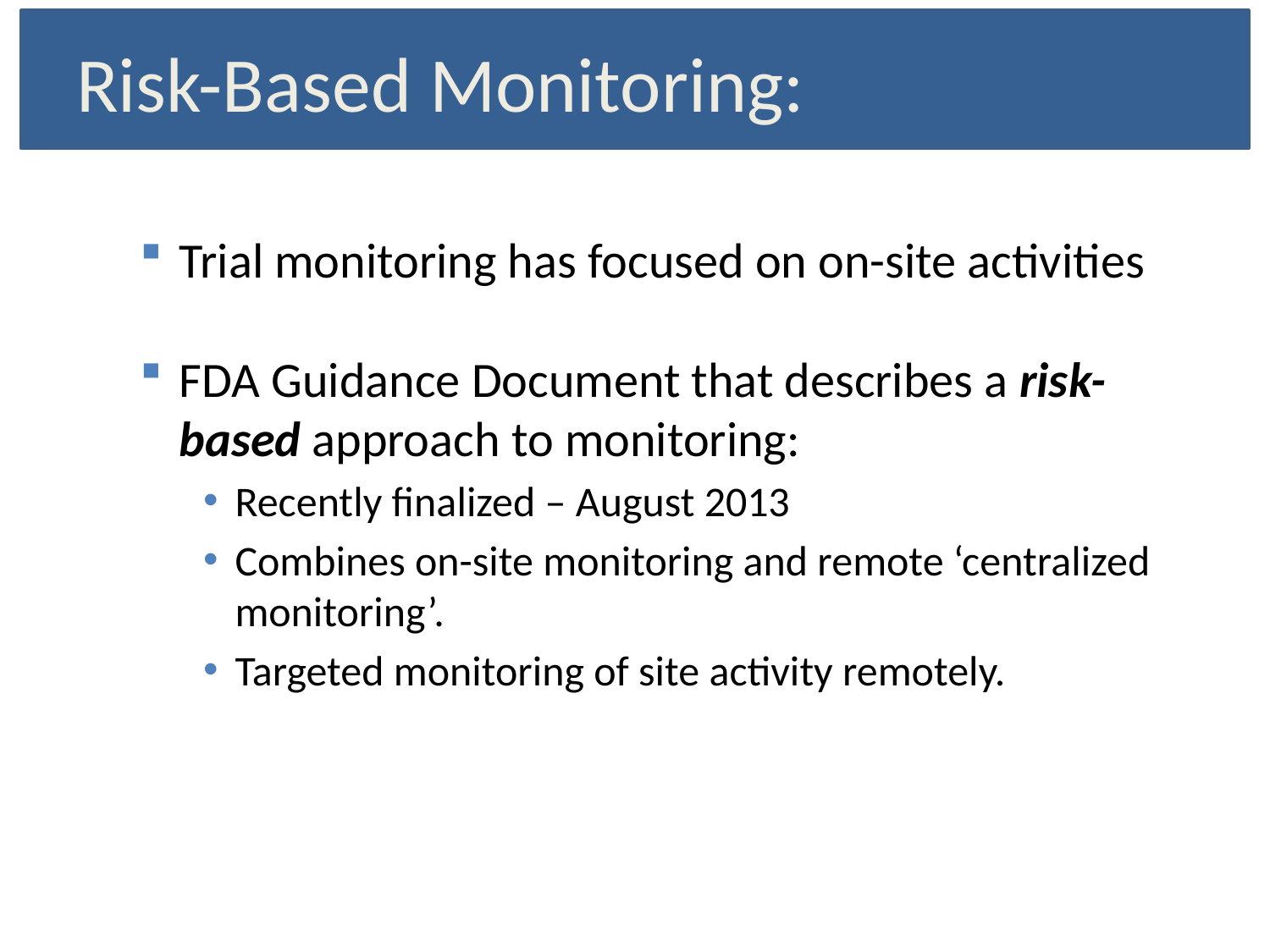

# Risk-Based Monitoring:
Trial monitoring has focused on on-site activities

FDA Guidance Document that describes a risk-based approach to monitoring:
Recently finalized – August 2013
Combines on-site monitoring and remote ‘centralized monitoring’.
Targeted monitoring of site activity remotely.